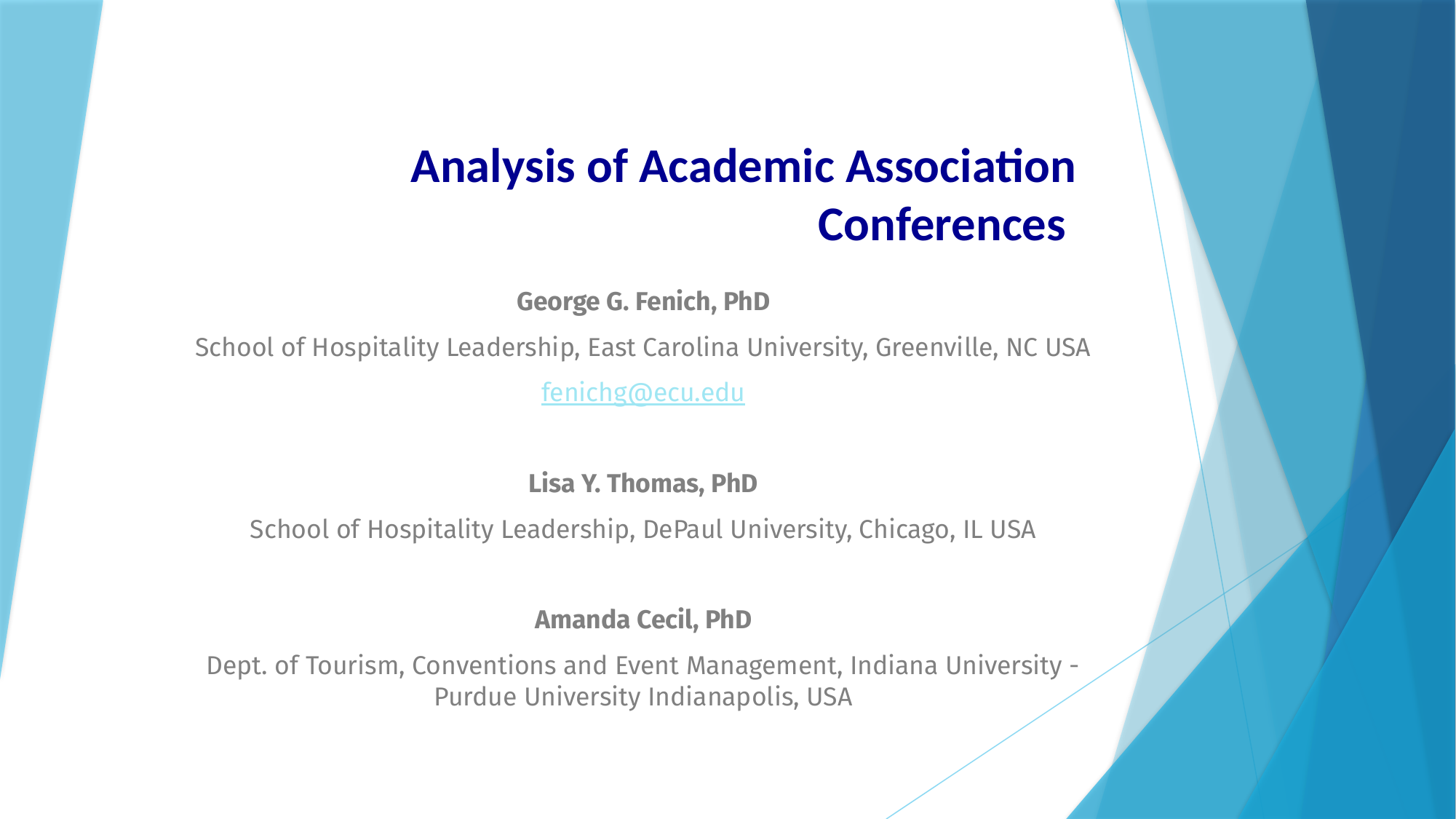

# Analysis of Academic Association Conferences
George G. Fenich, PhD
School of Hospitality Leadership, East Carolina University, Greenville, NC USA
fenichg@ecu.edu

Lisa Y. Thomas, PhD
School of Hospitality Leadership, DePaul University, Chicago, IL USA

Amanda Cecil, PhD
Dept. of Tourism, Conventions and Event Management, Indiana University - Purdue University Indianapolis, USA